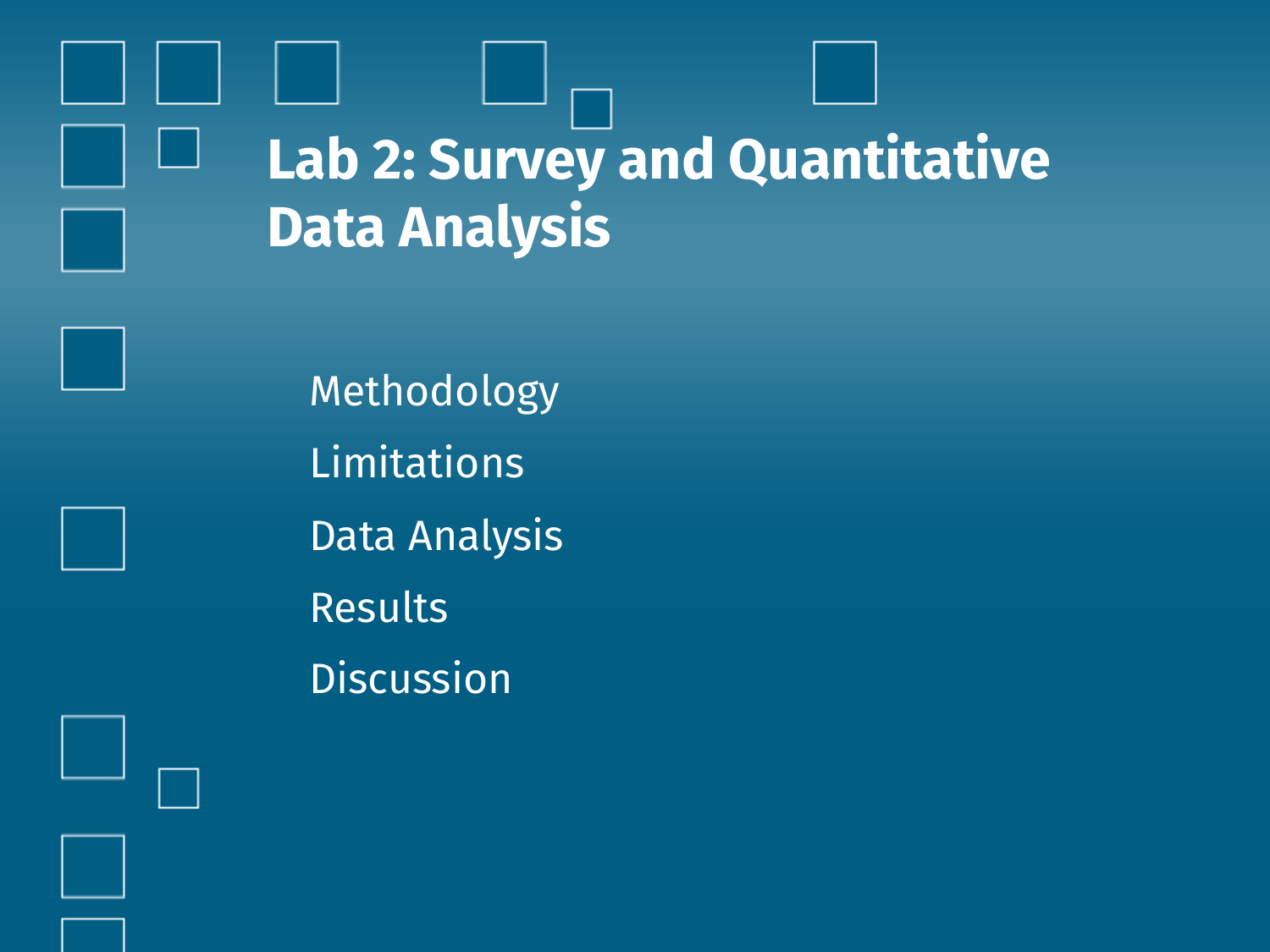

# Lab 2: Survey and Quantitative Data Analysis

Methodology
Limitations
Data Analysis
Results
Discussion